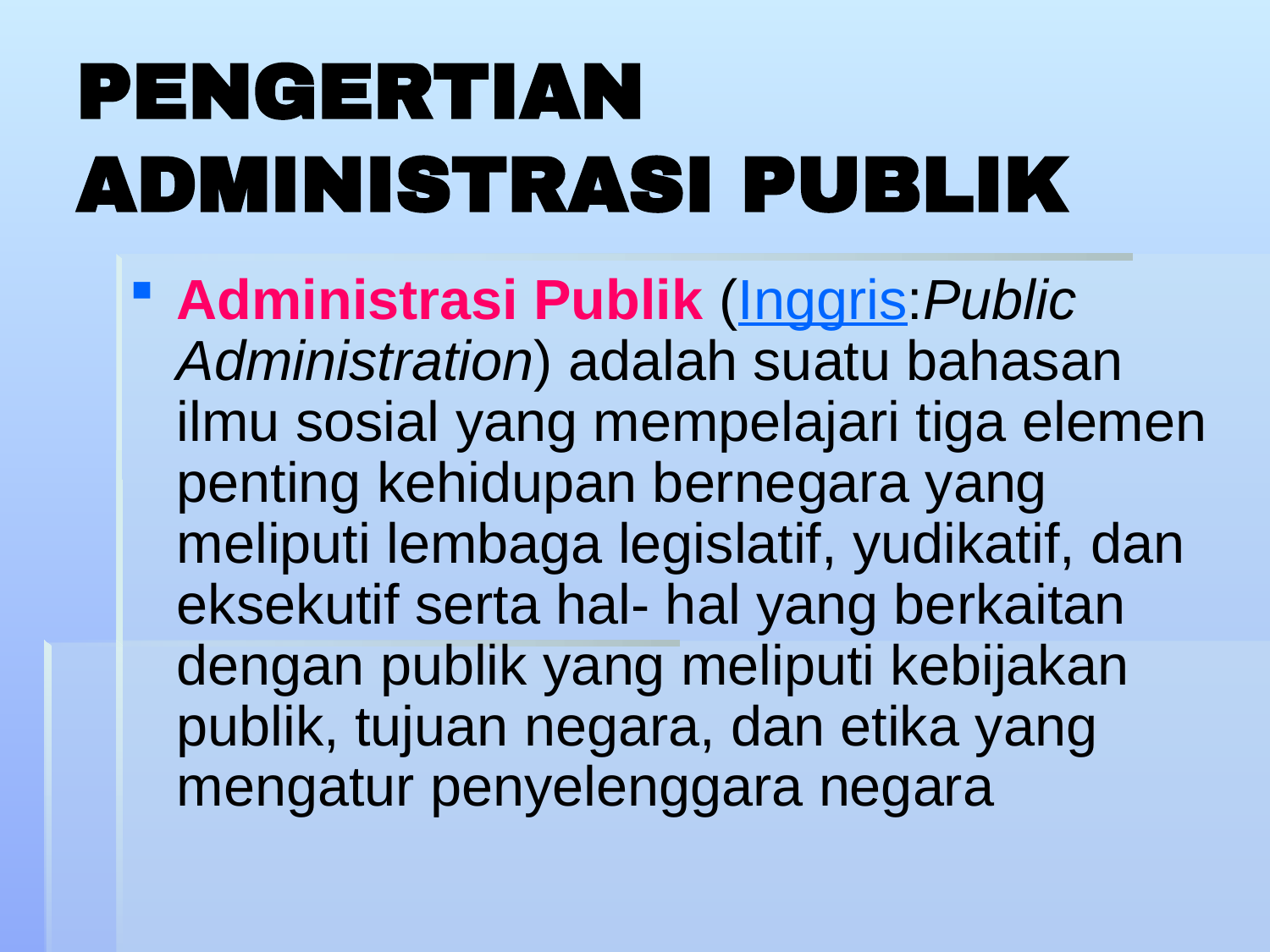

# PENGERTIAN ADMINISTRASI PUBLIK
Administrasi Publik (Inggris:Public Administration) adalah suatu bahasan ilmu sosial yang mempelajari tiga elemen penting kehidupan bernegara yang meliputi lembaga legislatif, yudikatif, dan eksekutif serta hal- hal yang berkaitan dengan publik yang meliputi kebijakan publik, tujuan negara, dan etika yang mengatur penyelenggara negara